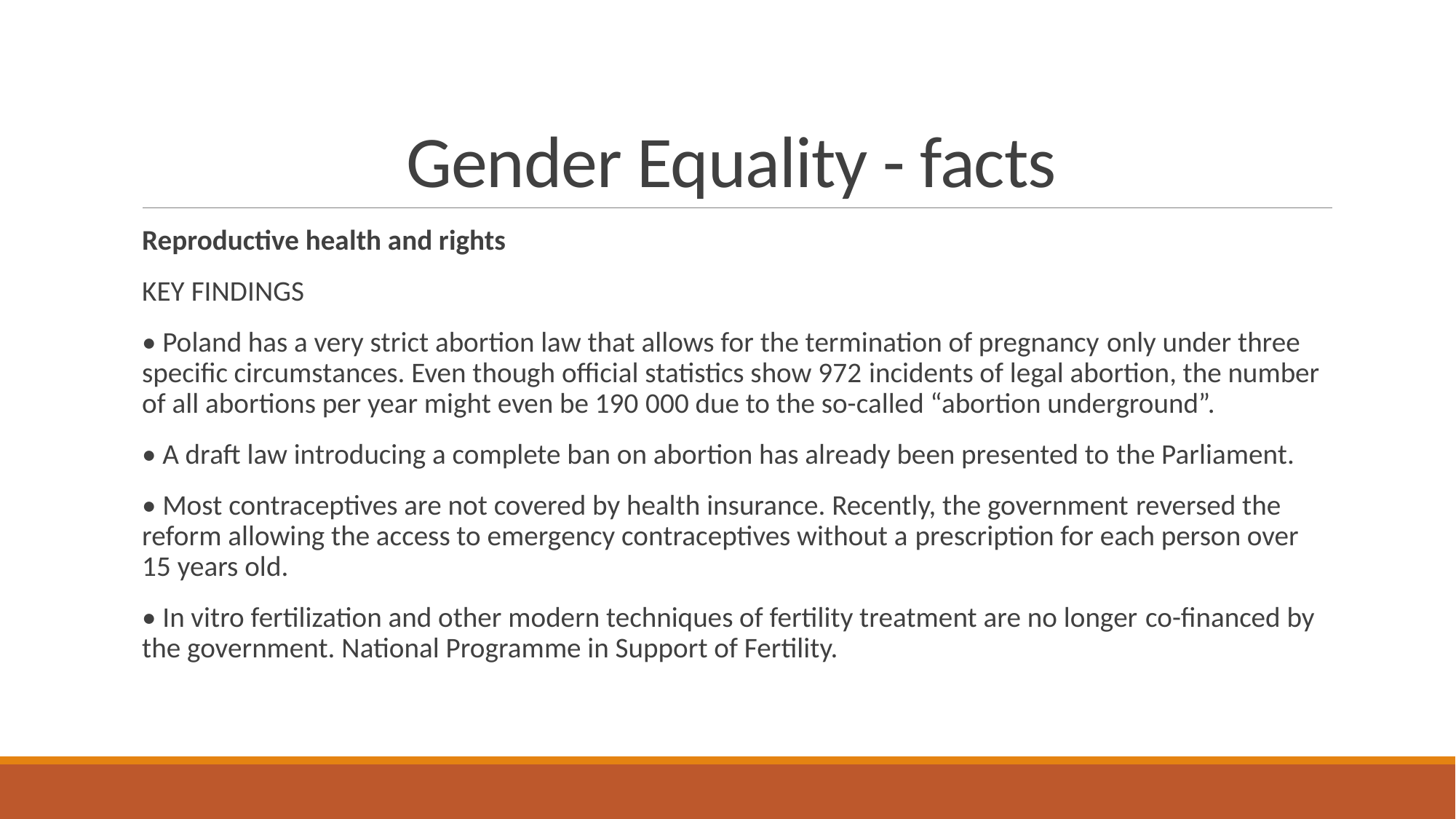

# Gender Equality - facts
Reproductive health and rights
KEY FINDINGS
• Poland has a very strict abortion law that allows for the termination of pregnancy only under three specific circumstances. Even though official statistics show 972 incidents of legal abortion, the number of all abortions per year might even be 190 000 due to the so-called “abortion underground”.
• A draft law introducing a complete ban on abortion has already been presented to the Parliament.
• Most contraceptives are not covered by health insurance. Recently, the government reversed the reform allowing the access to emergency contraceptives without a prescription for each person over 15 years old.
• In vitro fertilization and other modern techniques of fertility treatment are no longer co-financed by the government. National Programme in Support of Fertility.